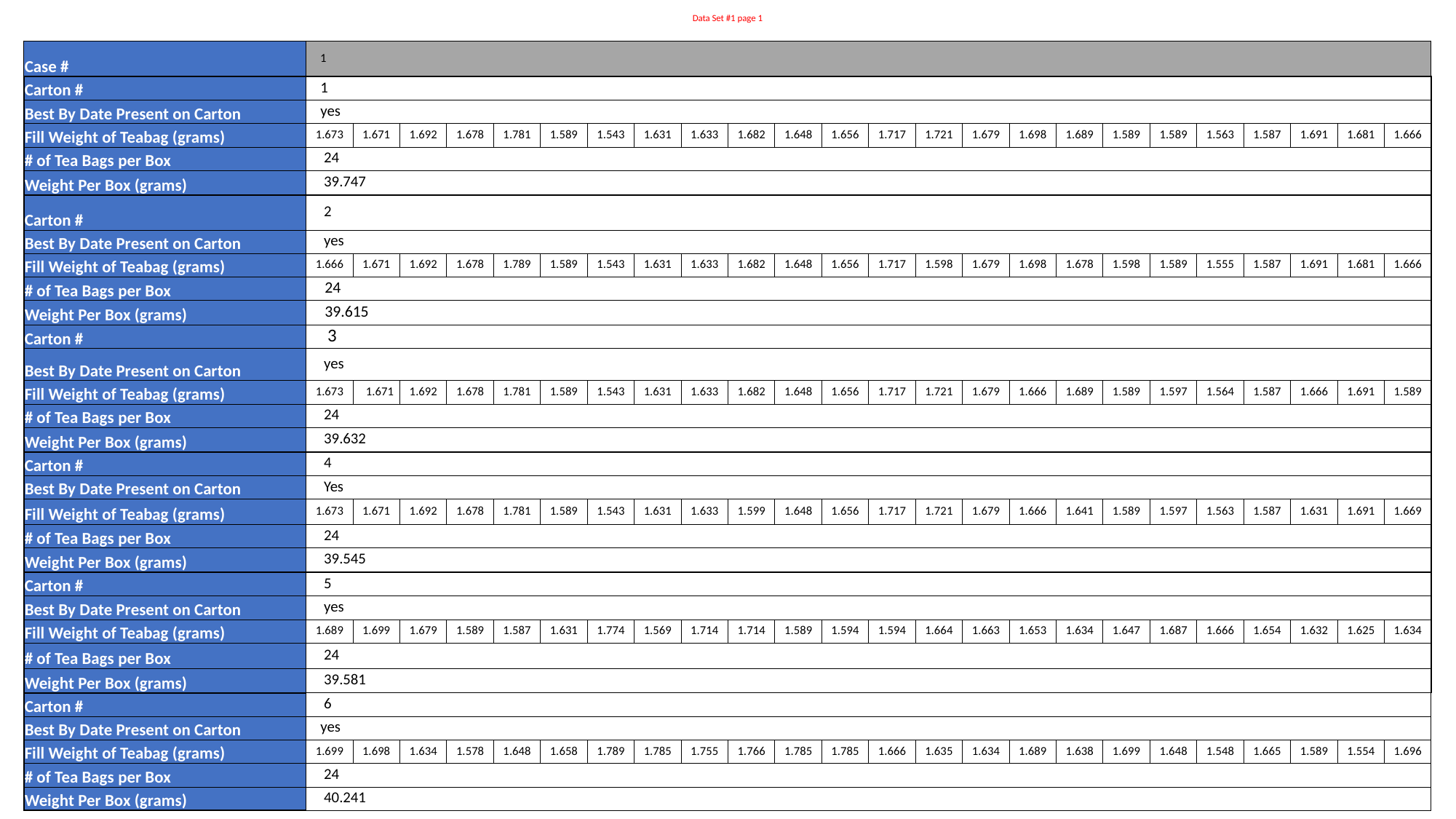

# Data Set #1 page 1
| Case # | 1 |  |  |  |  |  |  |  |  |  |  |  |  |  |  |  |  |  |  |  |  |  |  |  |
| --- | --- | --- | --- | --- | --- | --- | --- | --- | --- | --- | --- | --- | --- | --- | --- | --- | --- | --- | --- | --- | --- | --- | --- | --- |
| Carton # | 1 |  |  |  |  |  |  |  |  |  |  |  |  |  |  |  |  |  |  |  |  |  |  |  |
| Best By Date Present on Carton | yes |  |  |  |  |  |  |  |  |  |  |  |  |  |  |  |  |  |  |  |  |  |  |  |
| Fill Weight of Teabag (grams) | 1.673 | 1.671 | 1.692 | 1.678 | 1.781 | 1.589 | 1.543 | 1.631 | 1.633 | 1.682 | 1.648 | 1.656 | 1.717 | 1.721 | 1.679 | 1.698 | 1.689 | 1.589 | 1.589 | 1.563 | 1.587 | 1.691 | 1.681 | 1.666 |
| # of Tea Bags per Box | 24 |  |  |  |  |  |  |  |  |  |  |  |  |  |  |  |  |  |  |  |  |  |  |  |
| Weight Per Box (grams) | 39.747 |  |  |  |  |  |  |  |  |  |  |  |  |  |  |  |  |  |  |  |  |  |  |  |
| Carton # | 2 |  |  |  |  |  |  |  |  |  |  |  |  |  |  |  |  |  |  |  |  |  |  |  |
| Best By Date Present on Carton | yes |  |  |  |  |  |  |  |  |  |  |  |  |  |  |  |  |  |  |  |  |  |  |  |
| Fill Weight of Teabag (grams) | 1.666 | 1.671 | 1.692 | 1.678 | 1.789 | 1.589 | 1.543 | 1.631 | 1.633 | 1.682 | 1.648 | 1.656 | 1.717 | 1.598 | 1.679 | 1.698 | 1.678 | 1.598 | 1.589 | 1.555 | 1.587 | 1.691 | 1.681 | 1.666 |
| # of Tea Bags per Box | 24 |  |  |  |  |  |  |  |  |  |  |  |  |  |  |  |  |  |  |  |  |  |  |  |
| Weight Per Box (grams) | 39.615 |  |  |  |  |  |  |  |  |  |  |  |  |  |  |  |  |  |  |  |  |  |  |  |
| Carton # | 3 |  |  |  |  |  |  |  |  |  |  |  |  |  |  |  |  |  |  |  |  |  |  |  |
| Best By Date Present on Carton | yes |  |  |  |  |  |  |  |  |  |  |  |  |  |  |  |  |  |  |  |  |  |  |  |
| Fill Weight of Teabag (grams) | 1.673 | 1.671 | 1.692 | 1.678 | 1.781 | 1.589 | 1.543 | 1.631 | 1.633 | 1.682 | 1.648 | 1.656 | 1.717 | 1.721 | 1.679 | 1.666 | 1.689 | 1.589 | 1.597 | 1.564 | 1.587 | 1.666 | 1.691 | 1.589 |
| # of Tea Bags per Box | 24 |  |  |  |  |  |  |  |  |  |  |  |  |  |  |  |  |  |  |  |  |  |  |  |
| Weight Per Box (grams) | 39.632 |  |  |  |  |  |  |  |  |  |  |  |  |  |  |  |  |  |  |  |  |  |  |  |
| Carton # | 4 |  |  |  |  |  |  |  |  |  |  |  |  |  |  |  |  |  |  |  |  |  |  |  |
| Best By Date Present on Carton | Yes |  |  |  |  |  |  |  |  |  |  |  |  |  |  |  |  |  |  |  |  |  |  |  |
| Fill Weight of Teabag (grams) | 1.673 | 1.671 | 1.692 | 1.678 | 1.781 | 1.589 | 1.543 | 1.631 | 1.633 | 1.599 | 1.648 | 1.656 | 1.717 | 1.721 | 1.679 | 1.666 | 1.641 | 1.589 | 1.597 | 1.563 | 1.587 | 1.631 | 1.691 | 1.669 |
| # of Tea Bags per Box | 24 |  |  |  |  |  |  |  |  |  |  |  |  |  |  |  |  |  |  |  |  |  |  |  |
| Weight Per Box (grams) | 39.545 |  |  |  |  |  |  |  |  |  |  |  |  |  |  |  |  |  |  |  |  |  |  |  |
| Carton # | 5 |  |  |  |  |  |  |  |  |  |  |  |  |  |  |  |  |  |  |  |  |  |  |  |
| Best By Date Present on Carton | yes |  |  |  |  |  |  |  |  |  |  |  |  |  |  |  |  |  |  |  |  |  |  |  |
| Fill Weight of Teabag (grams) | 1.689 | 1.699 | 1.679 | 1.589 | 1.587 | 1.631 | 1.774 | 1.569 | 1.714 | 1.714 | 1.589 | 1.594 | 1.594 | 1.664 | 1.663 | 1.653 | 1.634 | 1.647 | 1.687 | 1.666 | 1.654 | 1.632 | 1.625 | 1.634 |
| # of Tea Bags per Box | 24 |  |  |  |  |  |  |  |  |  |  |  |  |  |  |  |  |  |  |  |  |  |  |  |
| Weight Per Box (grams) | 39.581 |  |  |  |  |  |  |  |  |  |  |  |  |  |  |  |  |  |  |  |  |  |  |  |
| Carton # | 6 |  |  |  |  |  |  |  |  |  |  |  |  |  |  |  |  |  |  |  |  |  |  |  |
| Best By Date Present on Carton | yes |  |  |  |  |  |  |  |  |  |  |  |  |  |  |  |  |  |  |  |  |  |  |  |
| Fill Weight of Teabag (grams) | 1.699 | 1.698 | 1.634 | 1.578 | 1.648 | 1.658 | 1.789 | 1.785 | 1.755 | 1.766 | 1.785 | 1.785 | 1.666 | 1.635 | 1.634 | 1.689 | 1.638 | 1.699 | 1.648 | 1.548 | 1.665 | 1.589 | 1.554 | 1.696 |
| # of Tea Bags per Box | 24 |  |  |  |  |  |  |  |  |  |  |  |  |  |  |  |  |  |  |  |  |  |  |  |
| Weight Per Box (grams) | 40.241 |  |  |  |  |  |  |  |  |  |  |  |  |  |  |  |  |  |  |  |  |  |  |  |